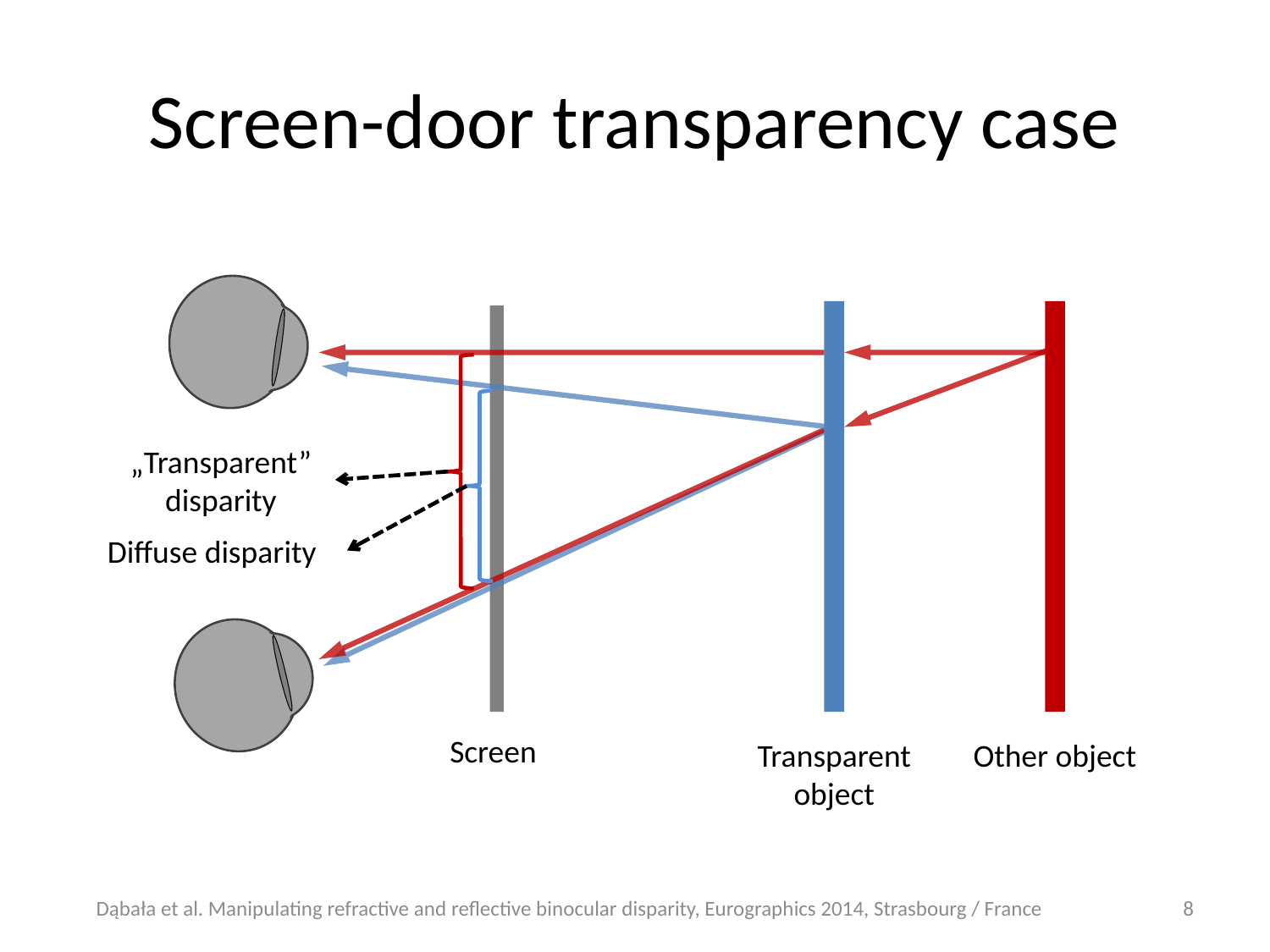

# Screen-door transparency case

„Transparent” disparity
Diffuse disparity

Screen
Transparent object
Other object
Dąbała et al. Manipulating refractive and reflective binocular disparity, Eurographics 2014, Strasbourg / France
8